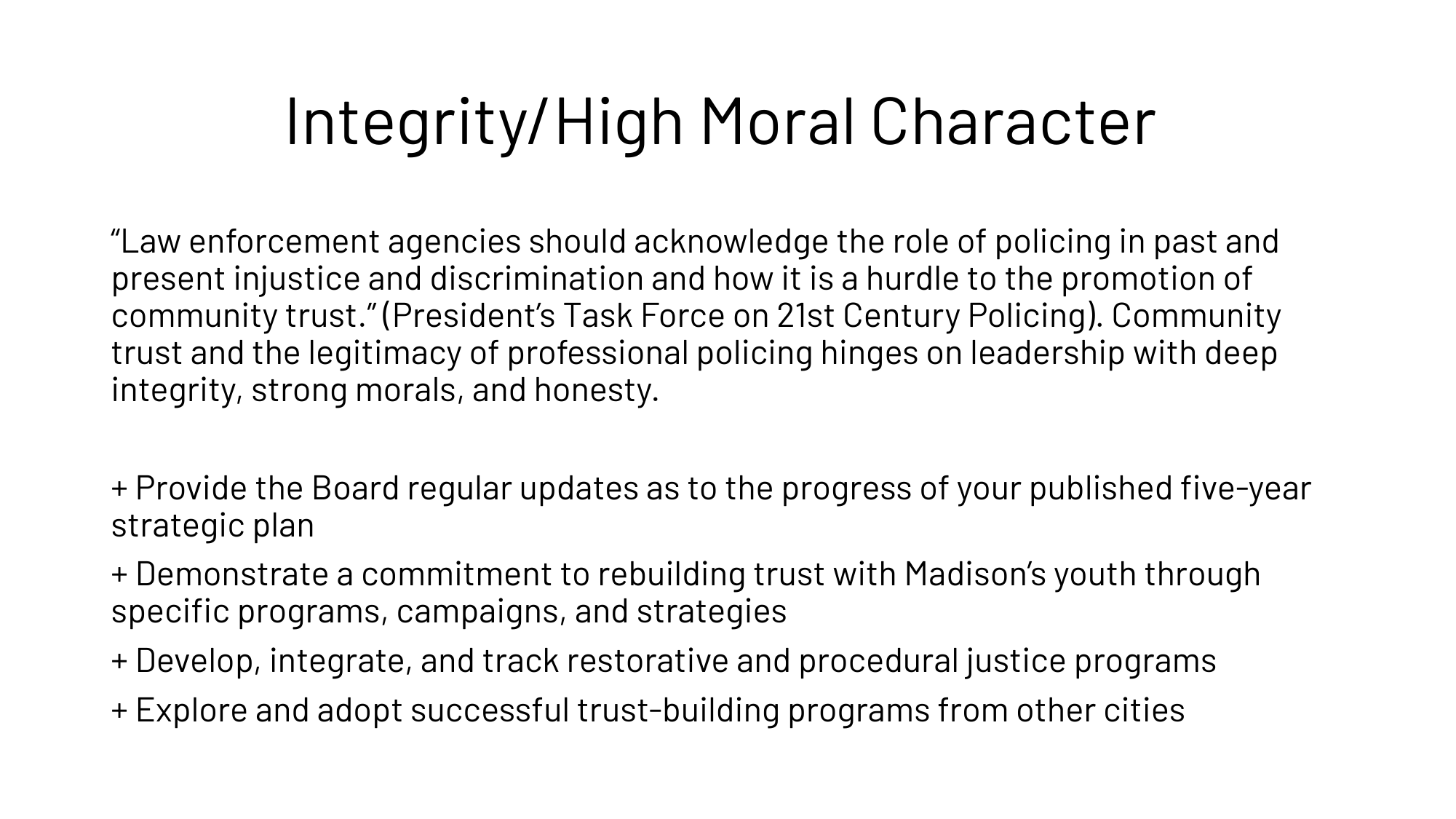

# Integrity/High Moral Character
“Law enforcement agencies should acknowledge the role of policing in past and present injustice and discrimination and how it is a hurdle to the promotion of community trust.” (President’s Task Force on 21st Century Policing). Community trust and the legitimacy of professional policing hinges on leadership with deep integrity, strong morals, and honesty.

+ Provide the Board regular updates as to the progress of your published five-year strategic plan
+ Demonstrate a commitment to rebuilding trust with Madison’s youth through specific programs, campaigns, and strategies
+ Develop, integrate, and track restorative and procedural justice programs
+ Explore and adopt successful trust-building programs from other cities